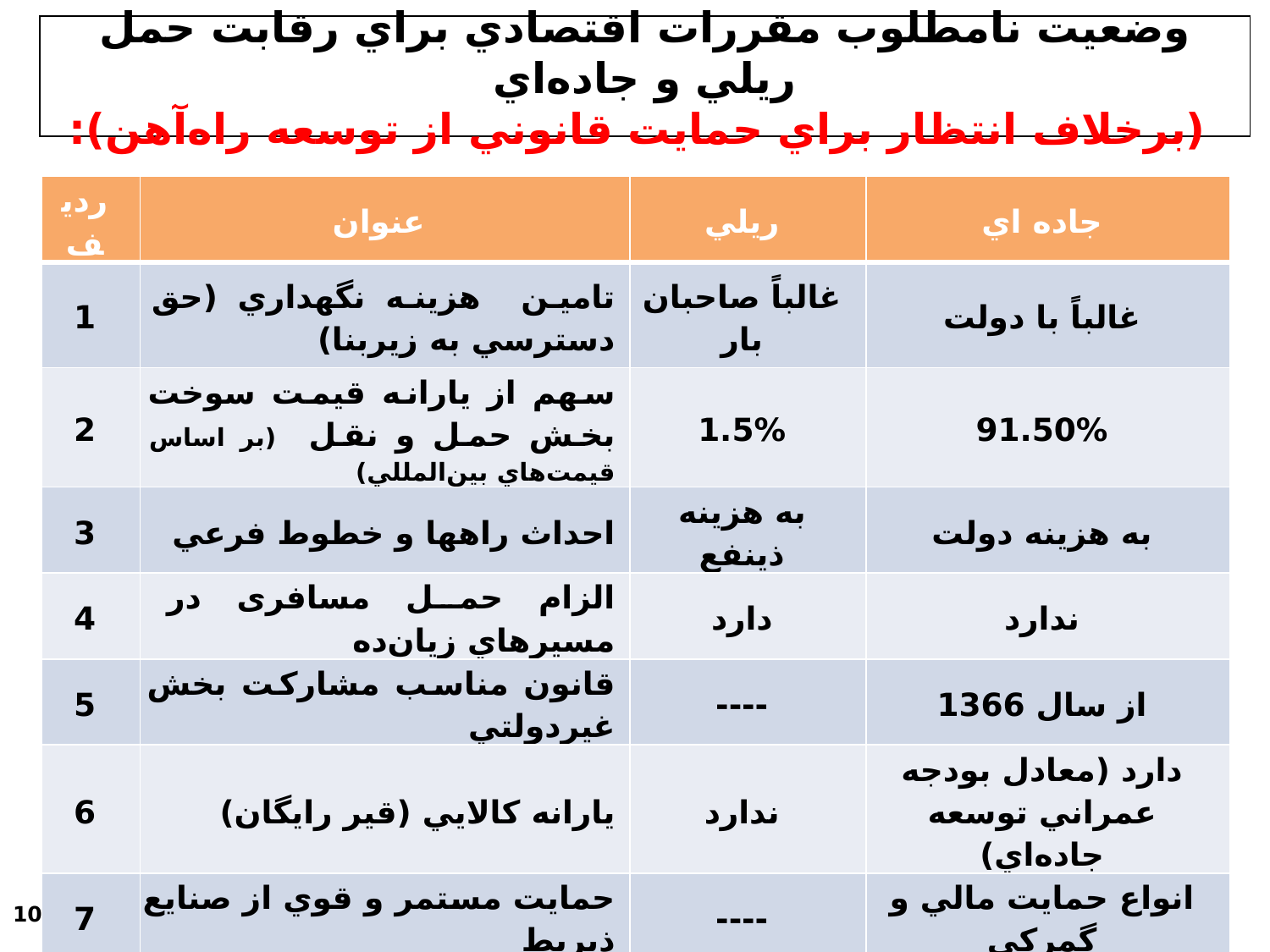

# وضعيت نامطلوب مقررات اقتصادي براي رقابت حمل ريلي و جاده‌اي (برخلاف انتظار براي حمايت قانوني از توسعه راه‌آهن):
| رديف | عنوان | ريلي | جاده اي |
| --- | --- | --- | --- |
| 1 | تامین هزينه نگهداري (حق دسترسي به زيربنا) | غالباً صاحبان بار | غالباً با دولت |
| 2 | سهم از يارانه قيمت سوخت بخش حمل و نقل (بر اساس قيمت‌هاي بين‌المللي) | 1.5% | 91.50% |
| 3 | احداث راهها و خطوط فرعي | به هزينه ذينفع | به هزينه دولت |
| 4 | الزام حمل مسافری در مسيرهاي زيان‌ده | دارد | ندارد |
| 5 | قانون مناسب مشارکت بخش غيردولتي | ---- | از سال 1366 |
| 6 | يارانه كالايي (قير رايگان) | ندارد | دارد (معادل بودجه عمراني توسعه جاده‌اي) |
| 7 | حمايت مستمر و قوي از صنايع ذيربط | ---- | انواع حمايت مالي و گمرکي |
| 8 | سهم از اعتبارات استاني | --- | متوسط سالانه 20% |
10